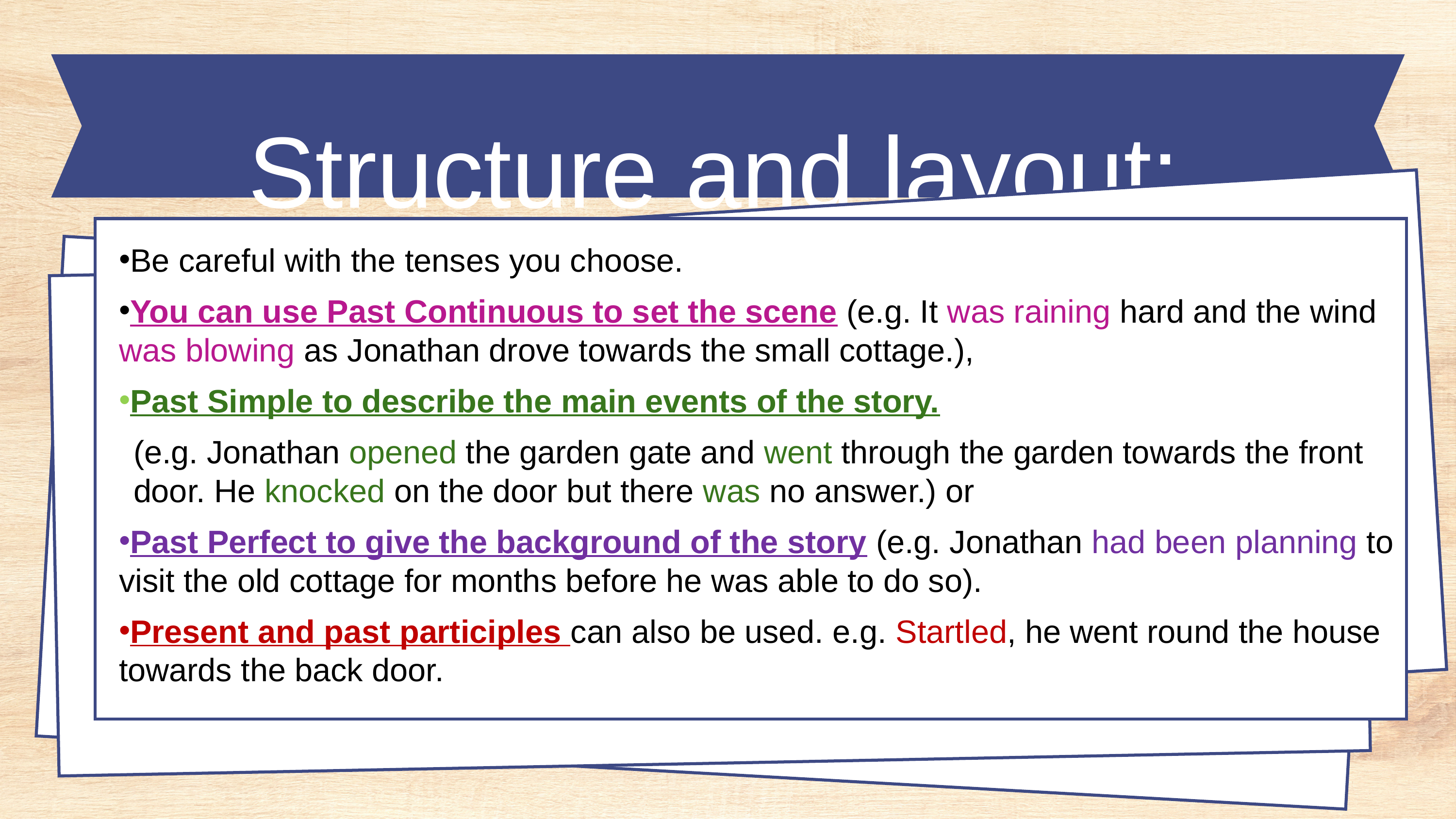

Structure and layout:

Be careful with the tenses you choose.
You can use Past Continuous to set the scene (e.g. It was raining hard and the wind was blowing as Jonathan drove towards the small cottage.),
Past Simple to describe the main events of the story.
(e.g. Jonathan opened the garden gate and went through the garden towards the front door. He knocked on the door but there was no answer.) or
Past Perfect to give the background of the story (e.g. Jonathan had been planning to visit the old cottage for months before he was able to do so).
Present and past participles can also be used. e.g. Startled, he went round the house towards the back door.